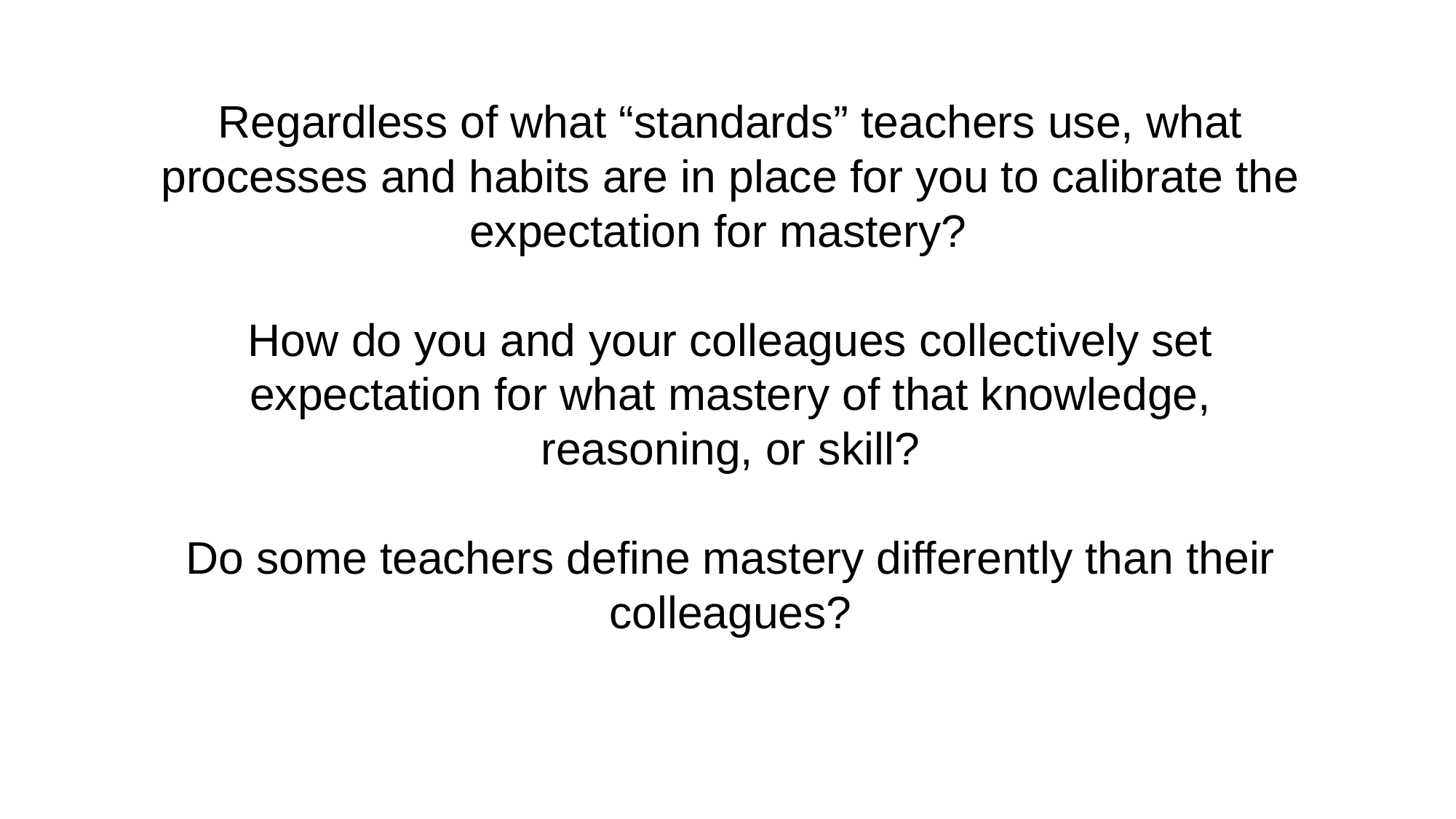

Regardless of what “standards” teachers use, what processes and habits are in place for you to calibrate the expectation for mastery?

How do you and your colleagues collectively set expectation for what mastery of that knowledge, reasoning, or skill?

Do some teachers define mastery differently than their colleagues?